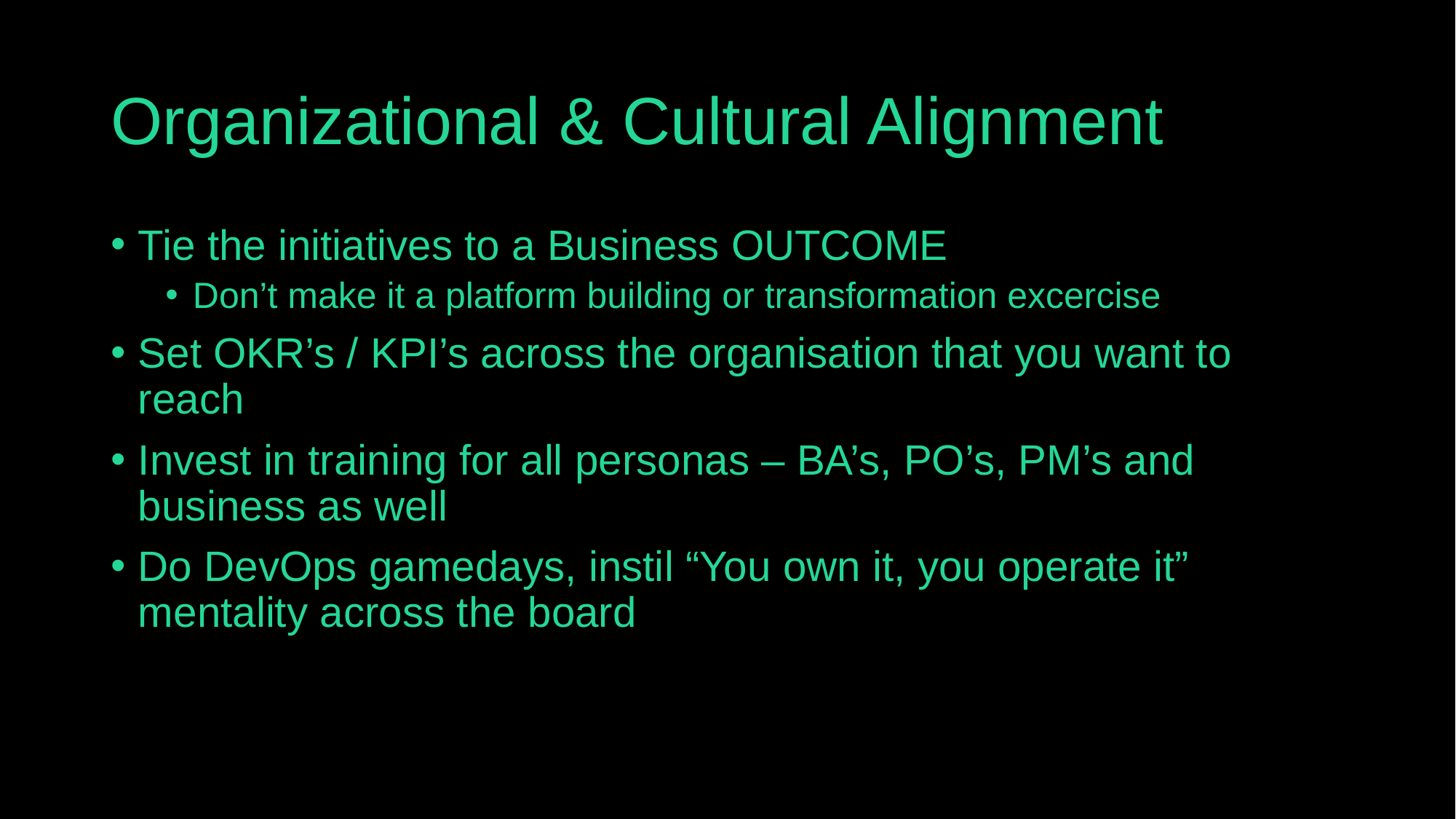

# Organizational & Cultural Alignment
Tie the initiatives to a Business OUTCOME
Don’t make it a platform building or transformation excercise
Set OKR’s / KPI’s across the organisation that you want to reach
Invest in training for all personas – BA’s, PO’s, PM’s and business as well
Do DevOps gamedays, instil “You own it, you operate it” mentality across the board